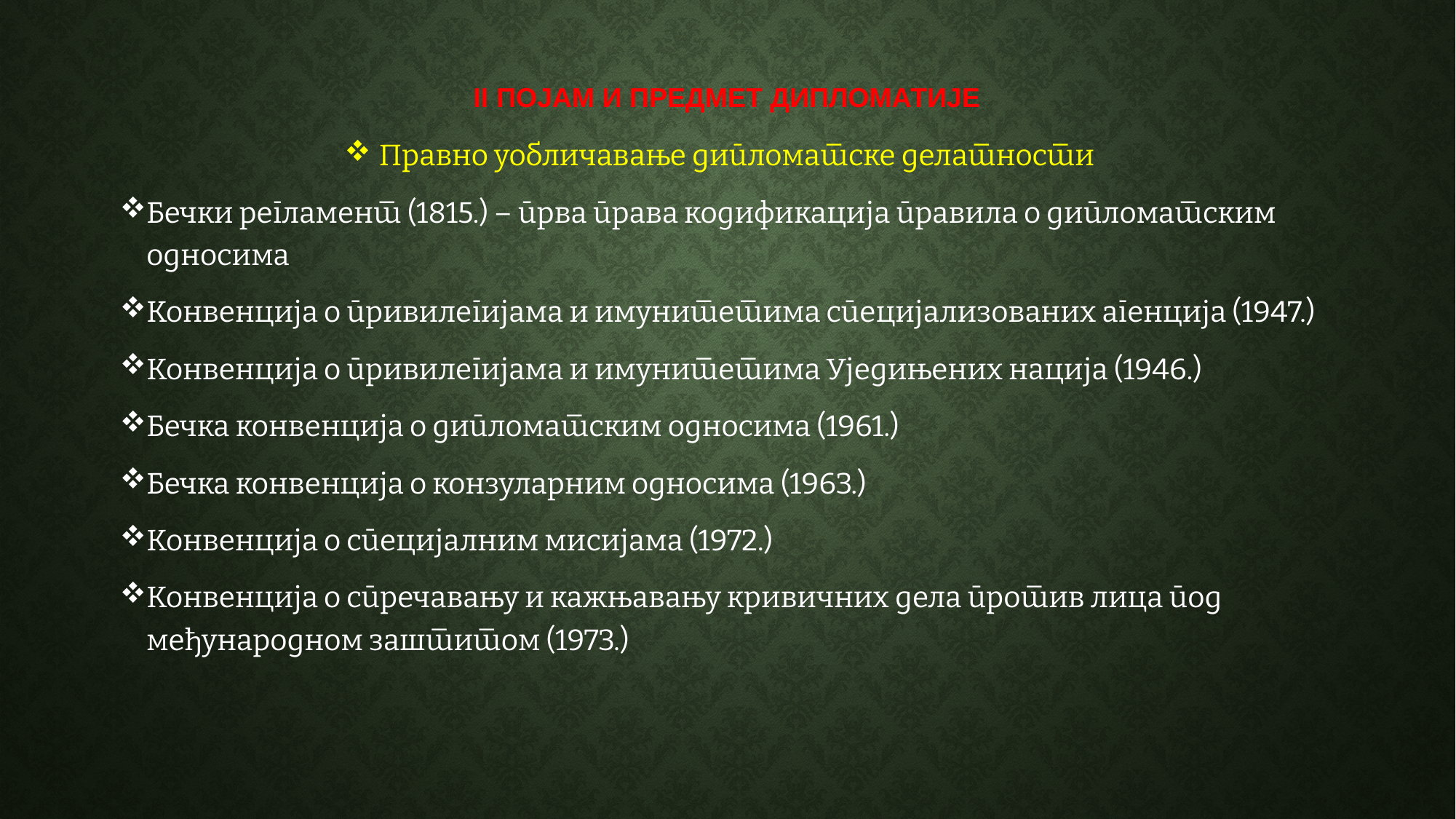

# II Појам и предмет дипломатије
Правно уобличавање дипломатске делатности
Бечки регламент (1815.) – прва права кодификација правила о дипломатским односима
Конвенција о привилегијама и имунитетима специјализованих агенција (1947.)
Конвенција о привилегијама и имунитетима Уједињених нација (1946.)
Бечка конвенција о дипломатским односима (1961.)
Бечка конвенција о конзуларним односима (1963.)
Конвенција о специјалним мисијама (1972.)
Конвенција о спречавању и кажњавању кривичних дела против лица под међународном заштитом (1973.)